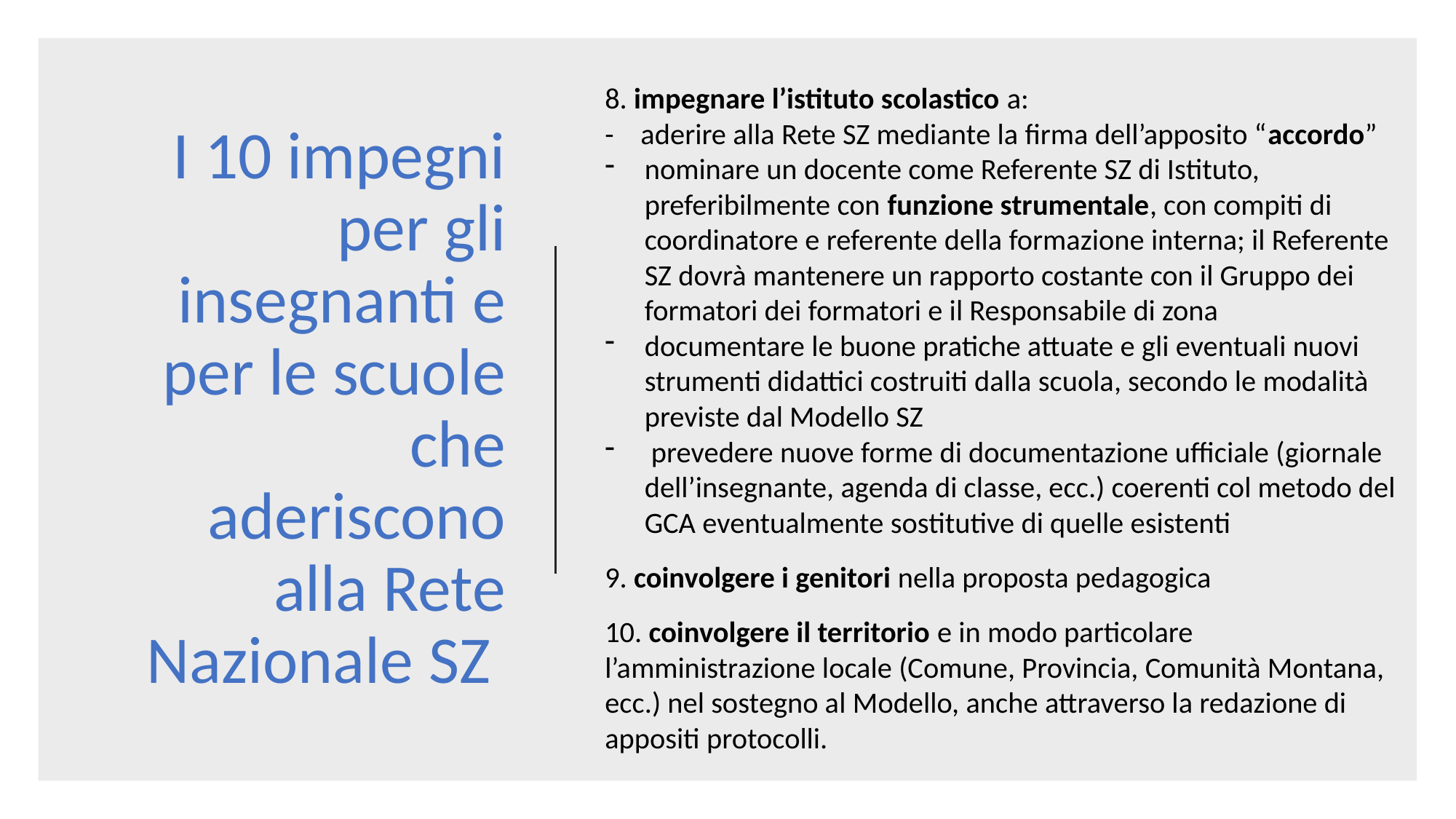

8. impegnare l’istituto scolastico a:
-    aderire alla Rete SZ mediante la firma dell’apposito “accordo”
nominare un docente come Referente SZ di Istituto, preferibilmente con funzione strumentale, con compiti di coordinatore e referente della formazione interna; il Referente SZ dovrà mantenere un rapporto costante con il Gruppo dei formatori dei formatori e il Responsabile di zona
documentare le buone pratiche attuate e gli eventuali nuovi strumenti didattici costruiti dalla scuola, secondo le modalità previste dal Modello SZ
 prevedere nuove forme di documentazione ufficiale (giornale dell’insegnante, agenda di classe, ecc.) coerenti col metodo del GCA eventualmente sostitutive di quelle esistenti

9. coinvolgere i genitori nella proposta pedagogica

10. coinvolgere il territorio e in modo particolare l’amministrazione locale (Comune, Provincia, Comunità Montana, ecc.) nel sostegno al Modello, anche attraverso la redazione di appositi protocolli.

I 10 impegni per gli insegnanti e per le scuole che aderiscono alla Rete Nazionale SZ